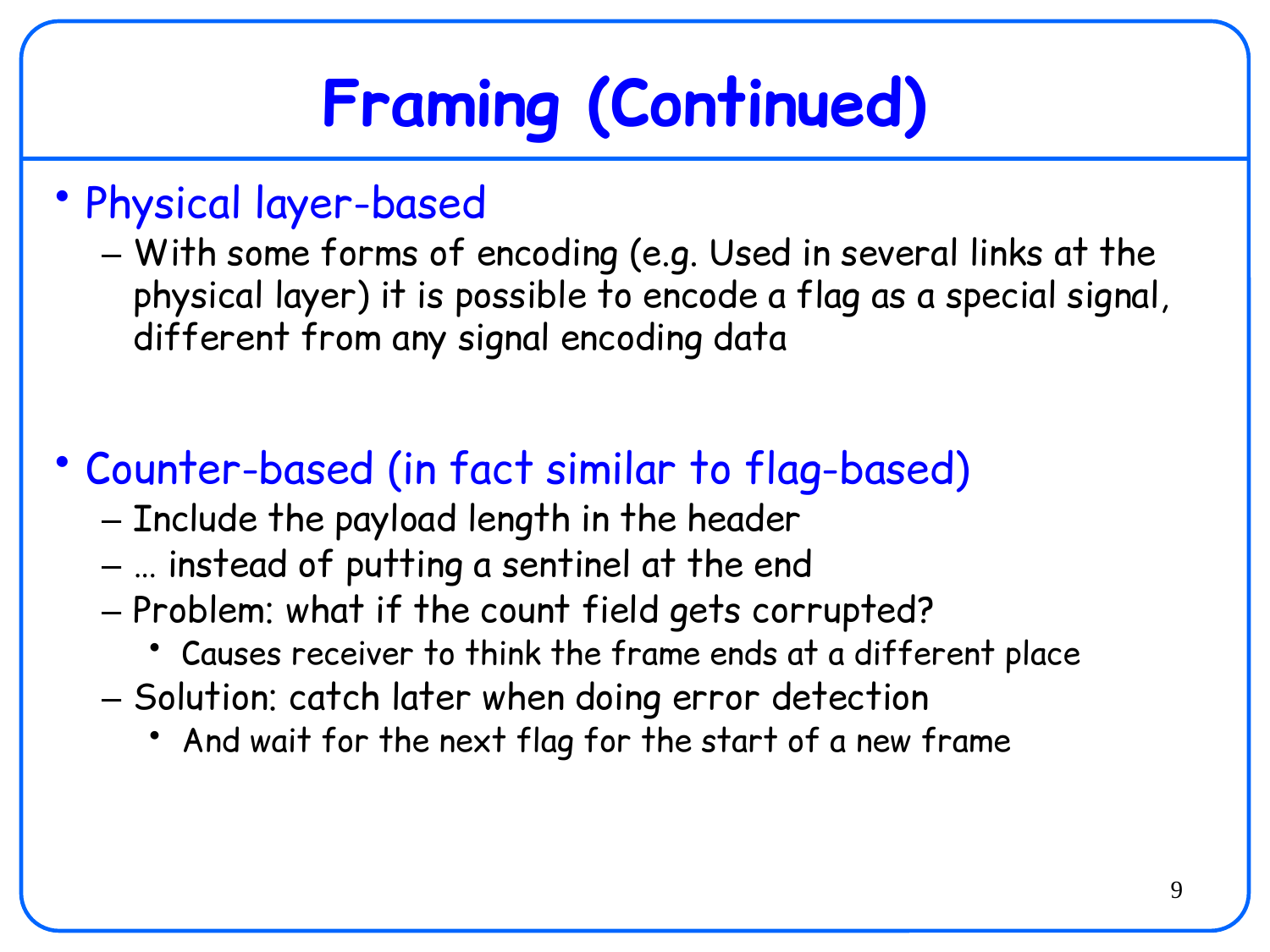

# Framing (Continued)
Physical layer-based
With some forms of encoding (e.g. Used in several links at the physical layer) it is possible to encode a flag as a special signal, different from any signal encoding data

Counter-based (in fact similar to flag-based)
Include the payload length in the header
… instead of putting a sentinel at the end
Problem: what if the count field gets corrupted?
Causes receiver to think the frame ends at a different place
Solution: catch later when doing error detection
And wait for the next flag for the start of a new frame

9